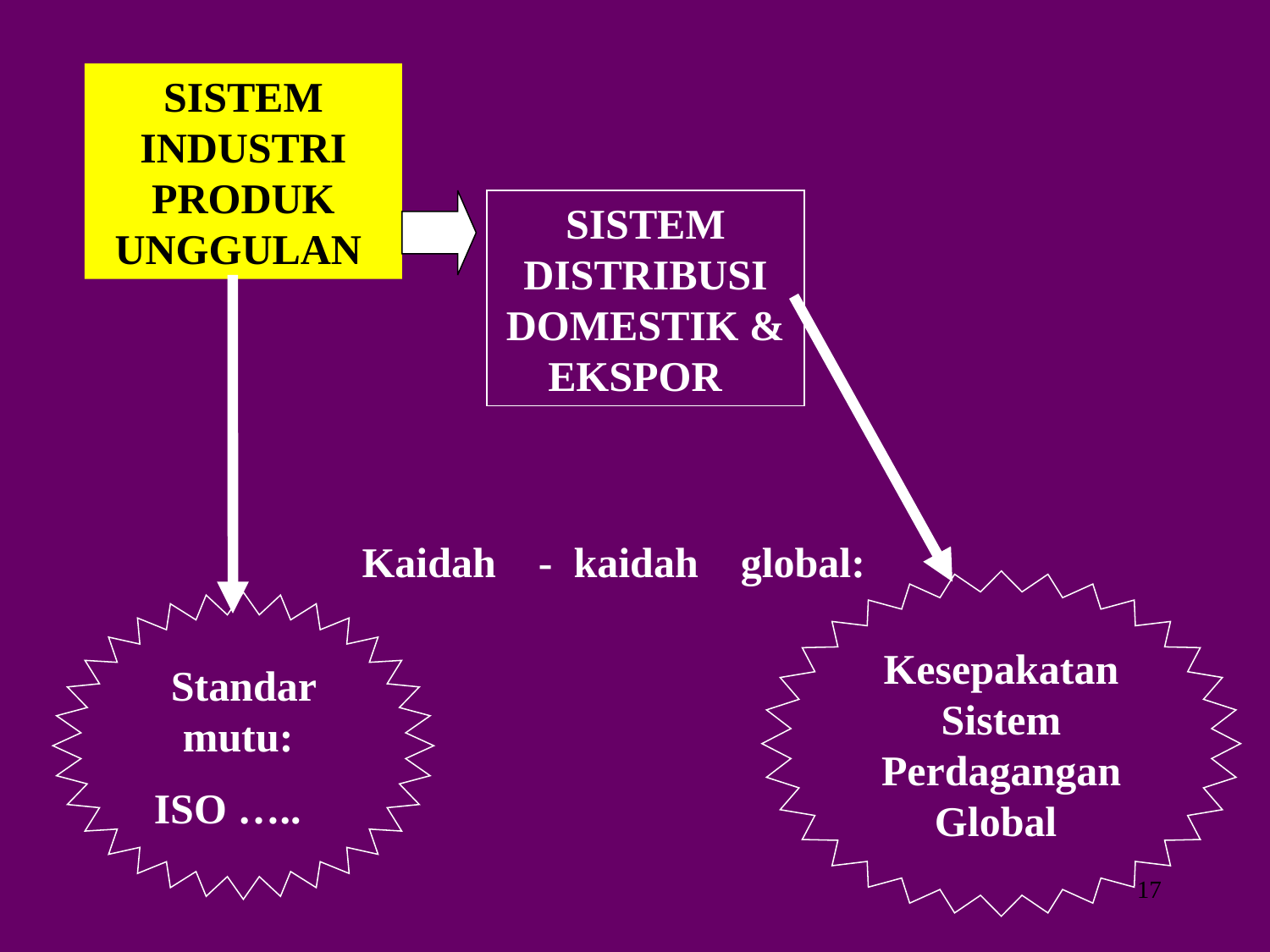

SISTEM INDUSTRI PRODUK UNGGULAN

SISTEM DISTRIBUSI DOMESTIK & EKSPOR

Kaidah    -  kaidah    global:
Kesepakatan Sistem Perdagangan Global
Standar mutu:
ISO …..
17